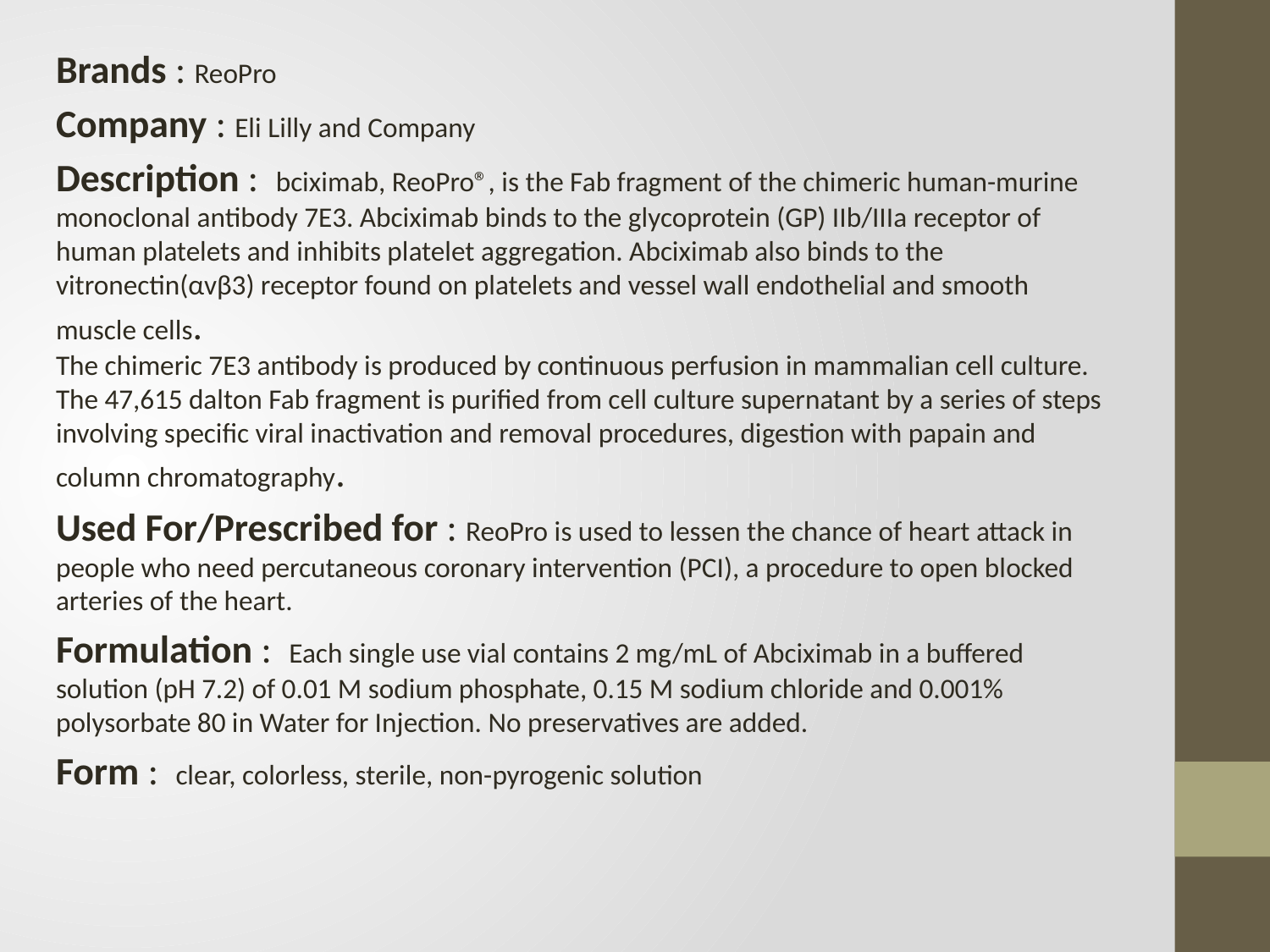

Brands : ReoPro
Company : Eli Lilly and Company
Description :  bciximab, ReoPro®, is the Fab fragment of the chimeric human-murine monoclonal antibody 7E3. Abciximab binds to the glycoprotein (GP) IIb/IIIa receptor of human platelets and inhibits platelet aggregation. Abciximab also binds to the vitronectin(αvβ3) receptor found on platelets and vessel wall endothelial and smooth muscle cells.
The chimeric 7E3 antibody is produced by continuous perfusion in mammalian cell culture. The 47,615 dalton Fab fragment is purified from cell culture supernatant by a series of steps involving specific viral inactivation and removal procedures, digestion with papain and column chromatography.
Used For/Prescribed for : ReoPro is used to lessen the chance of heart attack in people who need percutaneous coronary intervention (PCI), a procedure to open blocked arteries of the heart.
Formulation :  Each single use vial contains 2 mg/mL of Abciximab in a buffered solution (pH 7.2) of 0.01 M sodium phosphate, 0.15 M sodium chloride and 0.001% polysorbate 80 in Water for Injection. No preservatives are added.
Form :  clear, colorless, sterile, non-pyrogenic solution